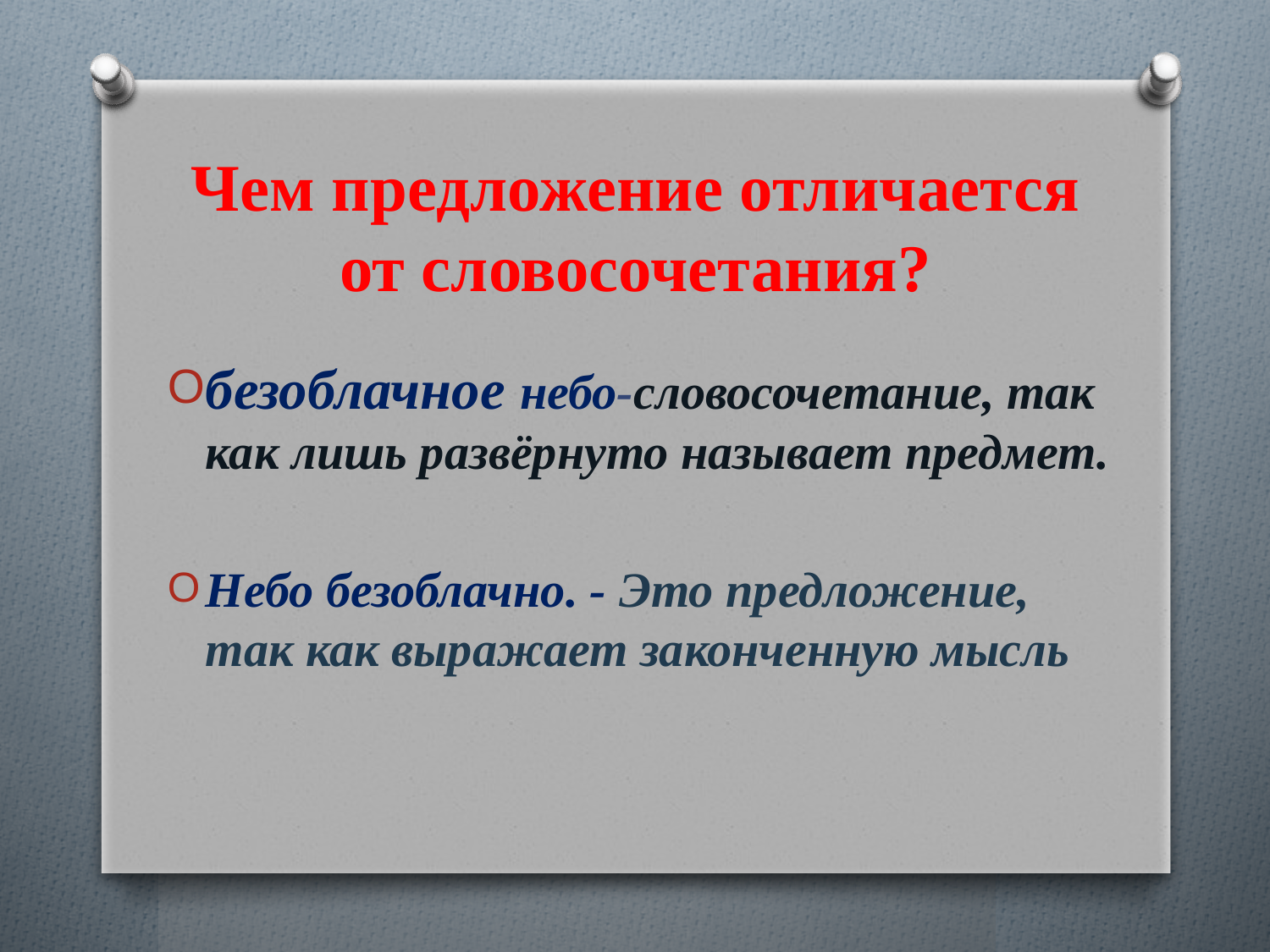

# Чем предложение отличается от словосочетания?
безоблачное небо-словосочетание, так как лишь развёрнуто называет предмет.

Небо безоблачно. - Это предложение, так как выражает законченную мысль